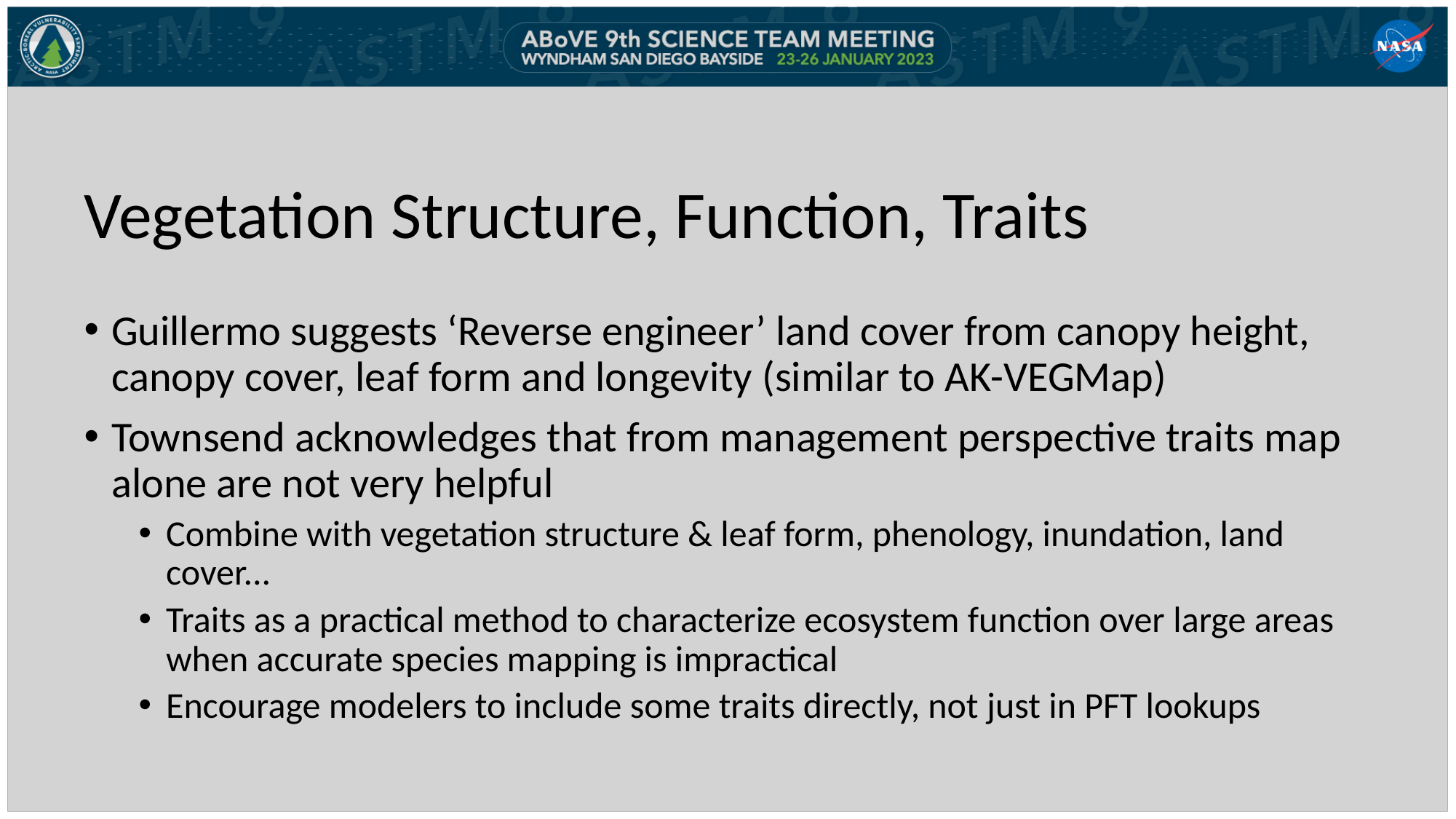

# Vegetation Structure, Function, Traits
Guillermo suggests ‘Reverse engineer’ land cover from canopy height, canopy cover, leaf form and longevity (similar to AK-VEGMap)
Townsend acknowledges that from management perspective traits map alone are not very helpful
Combine with vegetation structure & leaf form, phenology, inundation, land cover...
Traits as a practical method to characterize ecosystem function over large areas when accurate species mapping is impractical
Encourage modelers to include some traits directly, not just in PFT lookups